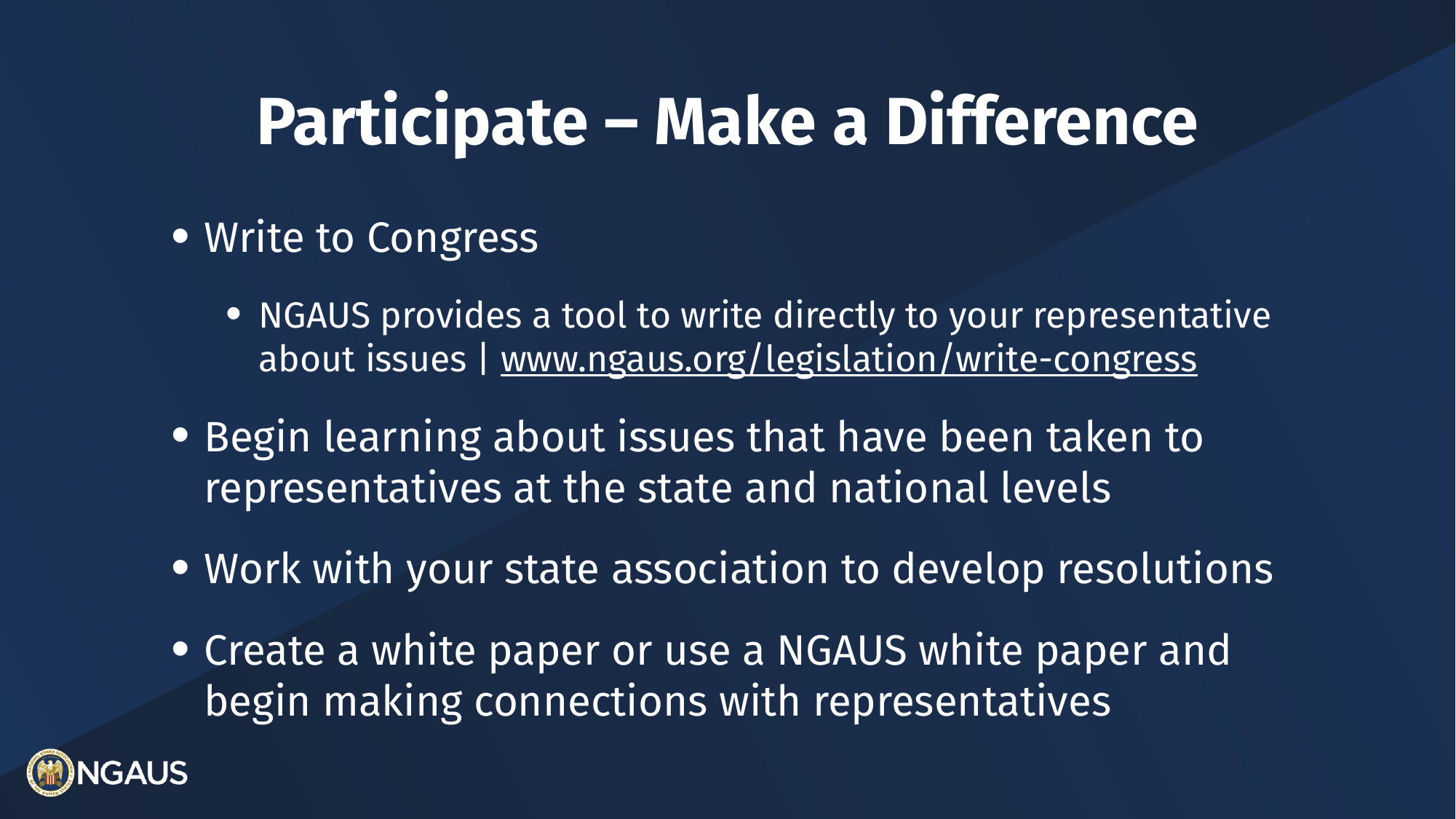

# Participate – Make a Difference
Write to Congress
NGAUS provides a tool to write directly to your representative about issues | www.ngaus.org/legislation/write-congress
Begin learning about issues that have been taken to representatives at the state and national levels
Work with your state association to develop resolutions
Create a white paper or use a NGAUS white paper and begin making connections with representatives